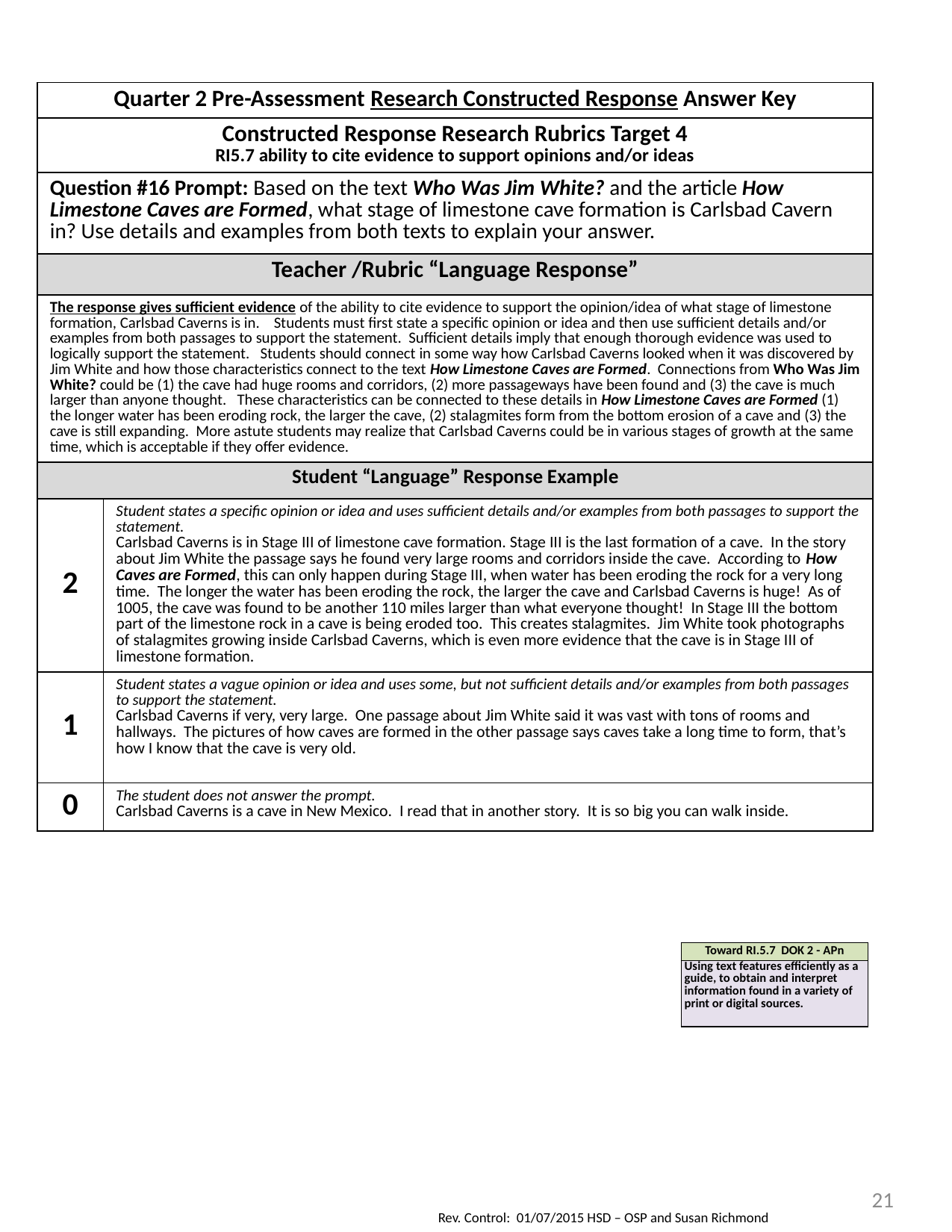

| Quarter 2 Pre-Assessment Research Constructed Response Answer Key |  |
| --- | --- |
| Constructed Response Research Rubrics Target 4 RI5.7 ability to cite evidence to support opinions and/or ideas |  |
| Question #16 Prompt: Based on the text Who Was Jim White? and the article How Limestone Caves are Formed, what stage of limestone cave formation is Carlsbad Cavern in? Use details and examples from both texts to explain your answer. |  |
| Teacher /Rubric “Language Response” |  |
| The response gives sufficient evidence of the ability to cite evidence to support the opinion/idea of what stage of limestone formation, Carlsbad Caverns is in. Students must first state a specific opinion or idea and then use sufficient details and/or examples from both passages to support the statement. Sufficient details imply that enough thorough evidence was used to logically support the statement. Students should connect in some way how Carlsbad Caverns looked when it was discovered by Jim White and how those characteristics connect to the text How Limestone Caves are Formed. Connections from Who Was Jim White? could be (1) the cave had huge rooms and corridors, (2) more passageways have been found and (3) the cave is much larger than anyone thought. These characteristics can be connected to these details in How Limestone Caves are Formed (1) the longer water has been eroding rock, the larger the cave, (2) stalagmites form from the bottom erosion of a cave and (3) the cave is still expanding. More astute students may realize that Carlsbad Caverns could be in various stages of growth at the same time, which is acceptable if they offer evidence. |  |
| Student “Language” Response Example |  |
| 2 | Student states a specific opinion or idea and uses sufficient details and/or examples from both passages to support the statement. Carlsbad Caverns is in Stage III of limestone cave formation. Stage III is the last formation of a cave. In the story about Jim White the passage says he found very large rooms and corridors inside the cave. According to How Caves are Formed, this can only happen during Stage III, when water has been eroding the rock for a very long time. The longer the water has been eroding the rock, the larger the cave and Carlsbad Caverns is huge! As of 1005, the cave was found to be another 110 miles larger than what everyone thought! In Stage III the bottom part of the limestone rock in a cave is being eroded too. This creates stalagmites. Jim White took photographs of stalagmites growing inside Carlsbad Caverns, which is even more evidence that the cave is in Stage III of limestone formation. |
| 1 | Student states a vague opinion or idea and uses some, but not sufficient details and/or examples from both passages to support the statement. Carlsbad Caverns if very, very large. One passage about Jim White said it was vast with tons of rooms and hallways. The pictures of how caves are formed in the other passage says caves take a long time to form, that’s how I know that the cave is very old. |
| 0 | The student does not answer the prompt. Carlsbad Caverns is a cave in New Mexico. I read that in another story. It is so big you can walk inside. |
| Toward RI.5.7 DOK 2 - APn |
| --- |
| Using text features efficiently as a guide, to obtain and interpret information found in a variety of print or digital sources. |
21